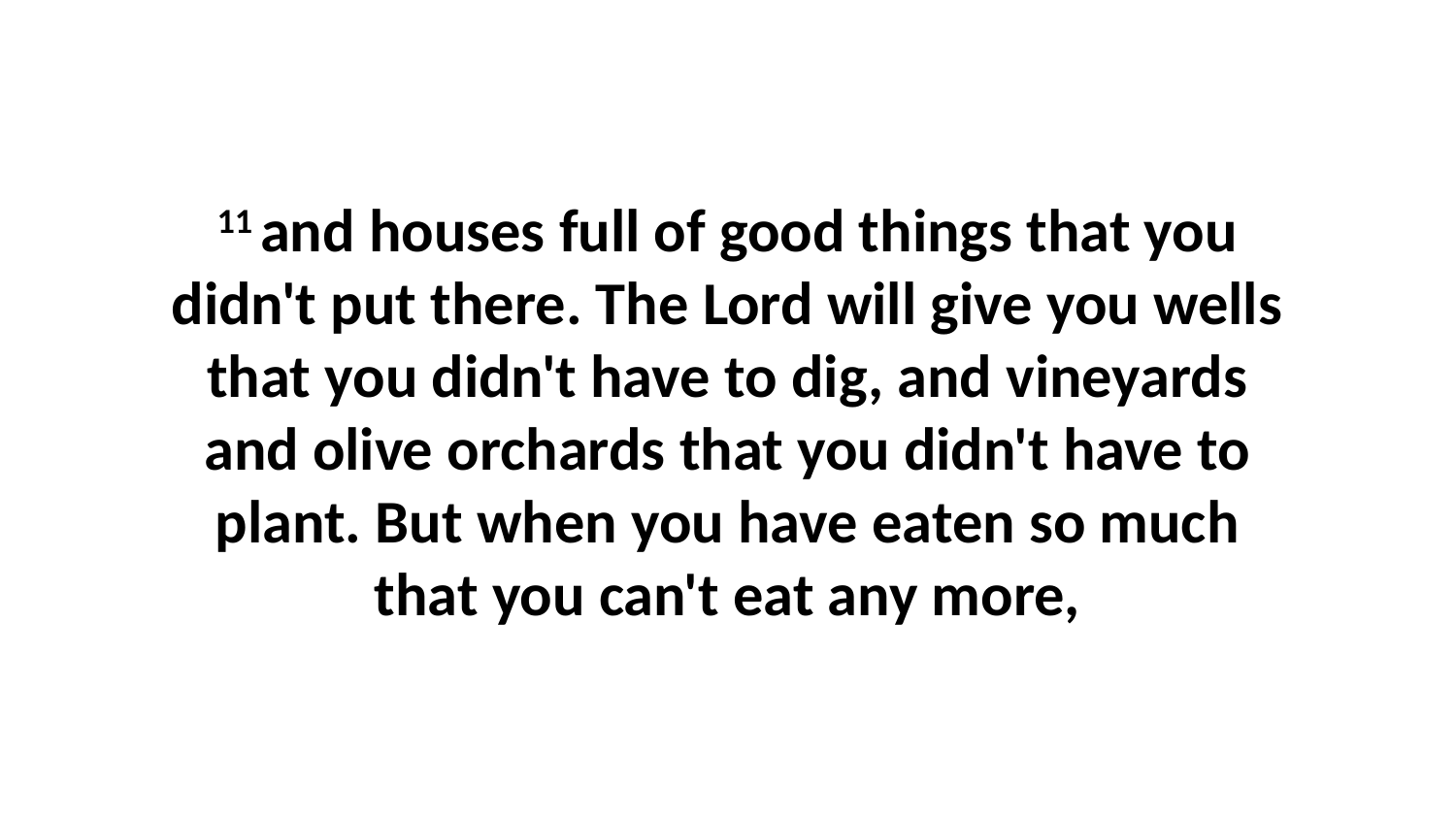

11 and houses full of good things that you didn't put there. The Lord will give you wells that you didn't have to dig, and vineyards and olive orchards that you didn't have to plant. But when you have eaten so much that you can't eat any more,